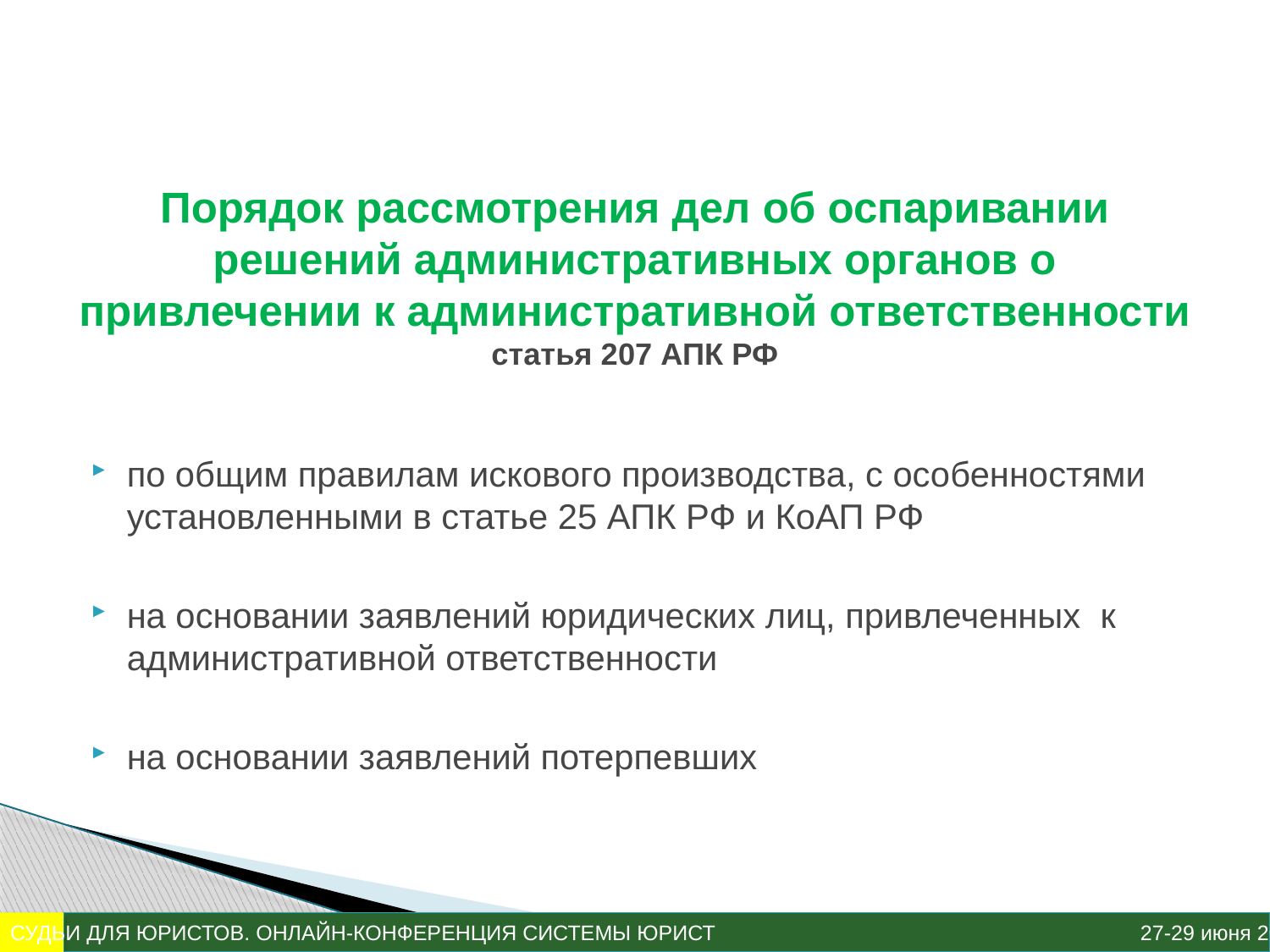

# Порядок рассмотрения дел об оспаривании решений административных органов о привлечении к административной ответственности статья 207 АПК РФ
по общим правилам искового производства, с особенностями установленными в статье 25 АПК РФ и КоАП РФ

на основании заявлений юридических лиц, привлеченных  к административной ответственности

на основании заявлений потерпевших